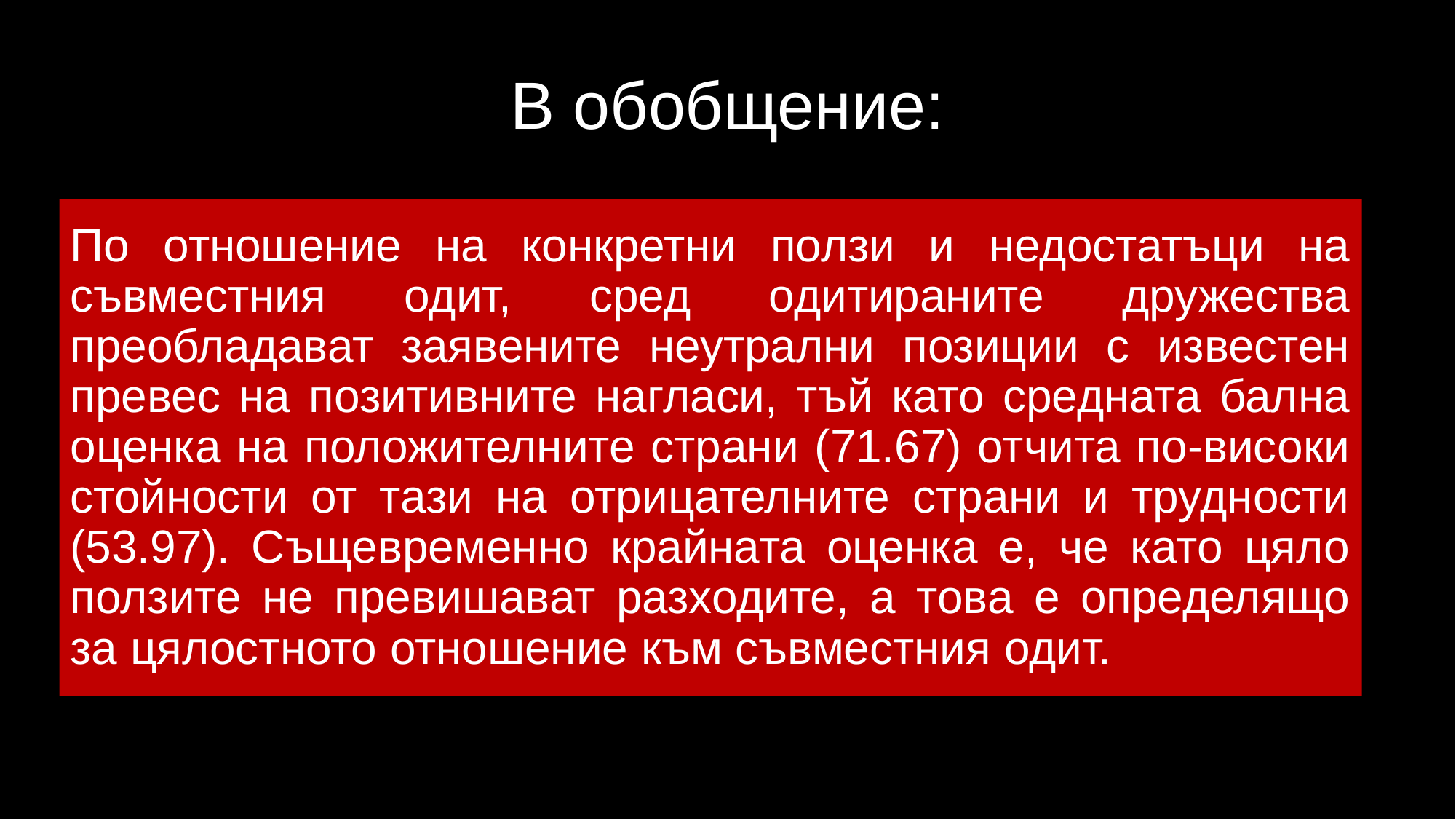

# В обобщение:
По отношение на конкретни ползи и недостатъци на съвместния одит, сред одитираните дружества преобладават заявените неутрални позиции с известен превес на позитивните нагласи, тъй като средната бална оценка на положителните страни (71.67) отчита по-високи стойности от тази на отрицателните страни и трудности (53.97). Същевременно крайната оценка е, че като цяло ползите не превишават разходите, а това е определящо за цялостното отношение към съвместния одит.